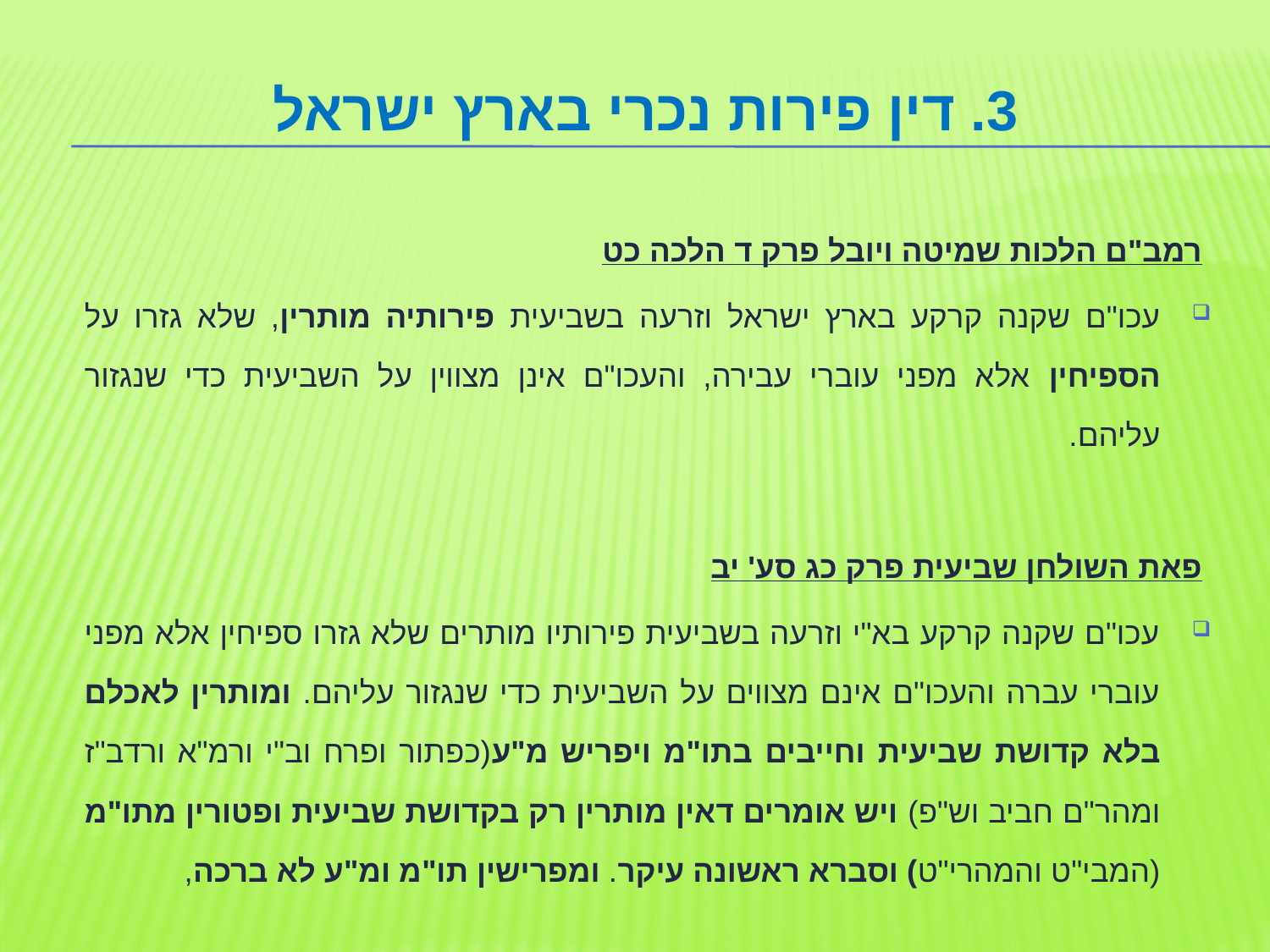

# 3. דין פירות נכרי בארץ ישראל
רמב"ם הלכות שמיטה ויובל פרק ד הלכה כט
עכו"ם שקנה קרקע בארץ ישראל וזרעה בשביעית פירותיה מותרין, שלא גזרו על הספיחין אלא מפני עוברי עבירה, והעכו"ם אינן מצווין על השביעית כדי שנגזור עליהם.

פאת השולחן שביעית פרק כג סע' יב
עכו"ם שקנה קרקע בא"י וזרעה בשביעית פירותיו מותרים שלא גזרו ספיחין אלא מפני עוברי עברה והעכו"ם אינם מצווים על השביעית כדי שנגזור עליהם. ומותרין לאכלם בלא קדושת שביעית וחייבים בתו"מ ויפריש מ"ע(כפתור ופרח וב"י ורמ"א ורדב"ז ומהר"ם חביב וש"פ) ויש אומרים דאין מותרין רק בקדושת שביעית ופטורין מתו"מ (המבי"ט והמהרי"ט) וסברא ראשונה עיקר. ומפרישין תו"מ ומ"ע לא ברכה,